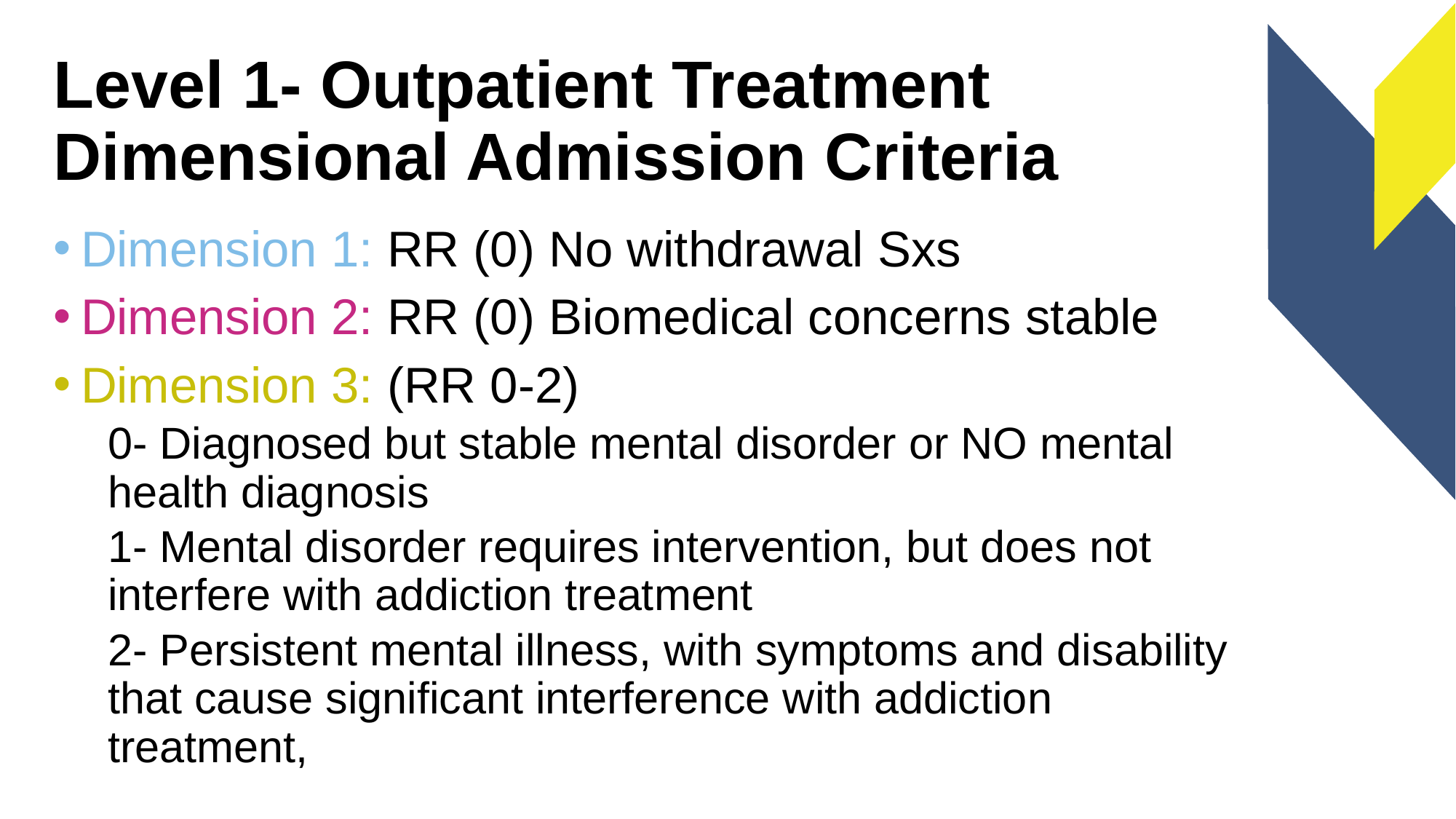

# Level 1- Outpatient Treatment Dimensional Admission Criteria
Dimension 1: RR (0) No withdrawal Sxs
Dimension 2: RR (0) Biomedical concerns stable
Dimension 3: (RR 0-2)
0- Diagnosed but stable mental disorder or NO mental health diagnosis
1- Mental disorder requires intervention, but does not interfere with addiction treatment
2- Persistent mental illness, with symptoms and disability that cause significant interference with addiction treatment,